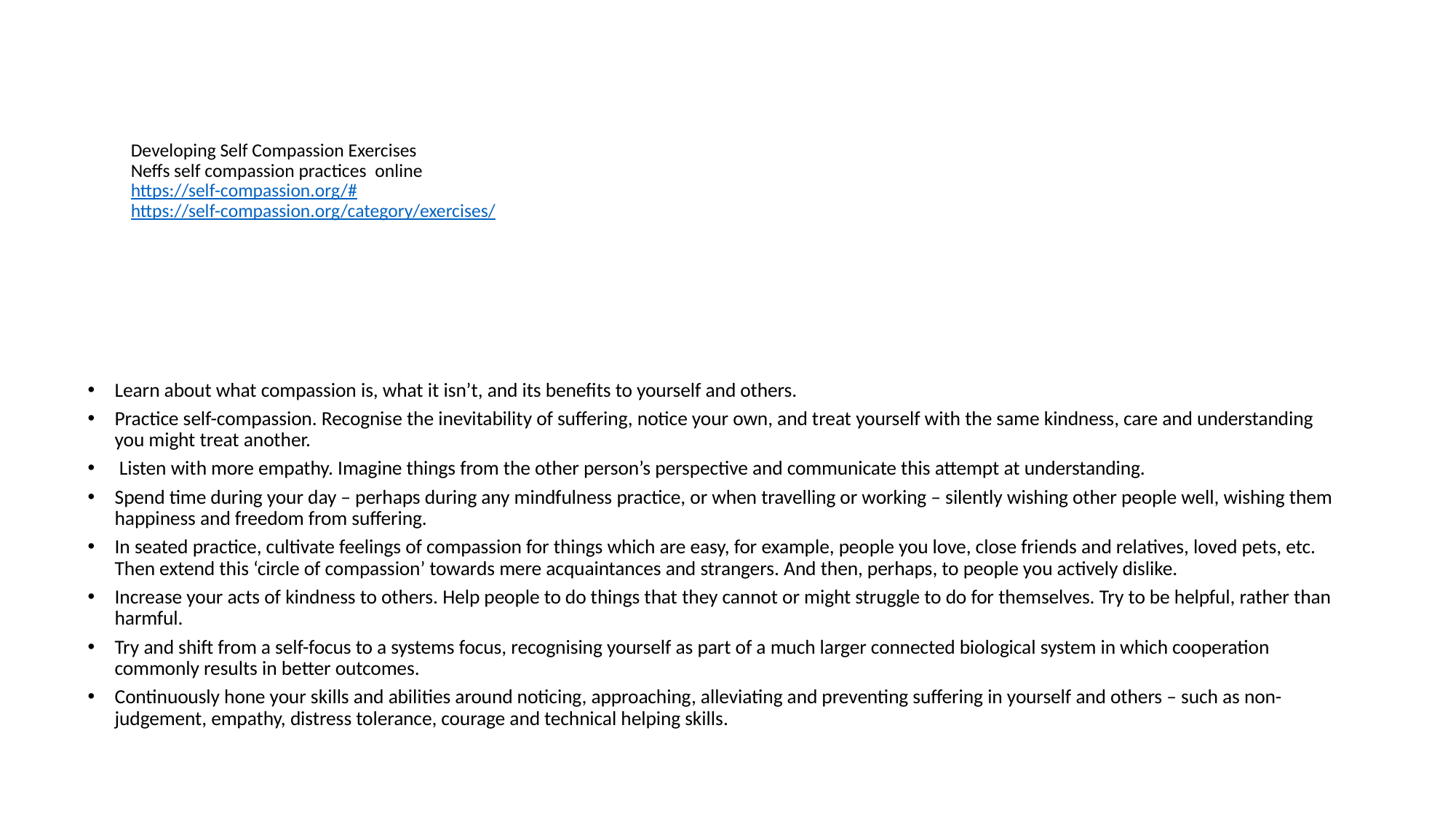

# Developing Self Compassion Exercises Neffs self compassion practices  online https://self-compassion.org/# https://self-compassion.org/category/exercises/
Learn about what compassion is, what it isn’t, and its benefits to yourself and others.
Practice self-compassion. Recognise the inevitability of suffering, notice your own, and treat yourself with the same kindness, care and understanding you might treat another.
 Listen with more empathy. Imagine things from the other person’s perspective and communicate this attempt at understanding.
Spend time during your day – perhaps during any mindfulness practice, or when travelling or working – silently wishing other people well, wishing them happiness and freedom from suffering.
In seated practice, cultivate feelings of compassion for things which are easy, for example, people you love, close friends and relatives, loved pets, etc. Then extend this ‘circle of compassion’ towards mere acquaintances and strangers. And then, perhaps, to people you actively dislike.
Increase your acts of kindness to others. Help people to do things that they cannot or might struggle to do for themselves. Try to be helpful, rather than harmful.
Try and shift from a self-focus to a systems focus, recognising yourself as part of a much larger connected biological system in which cooperation commonly results in better outcomes.
Continuously hone your skills and abilities around noticing, approaching, alleviating and preventing suffering in yourself and others – such as non-judgement, empathy, distress tolerance, courage and technical helping skills.